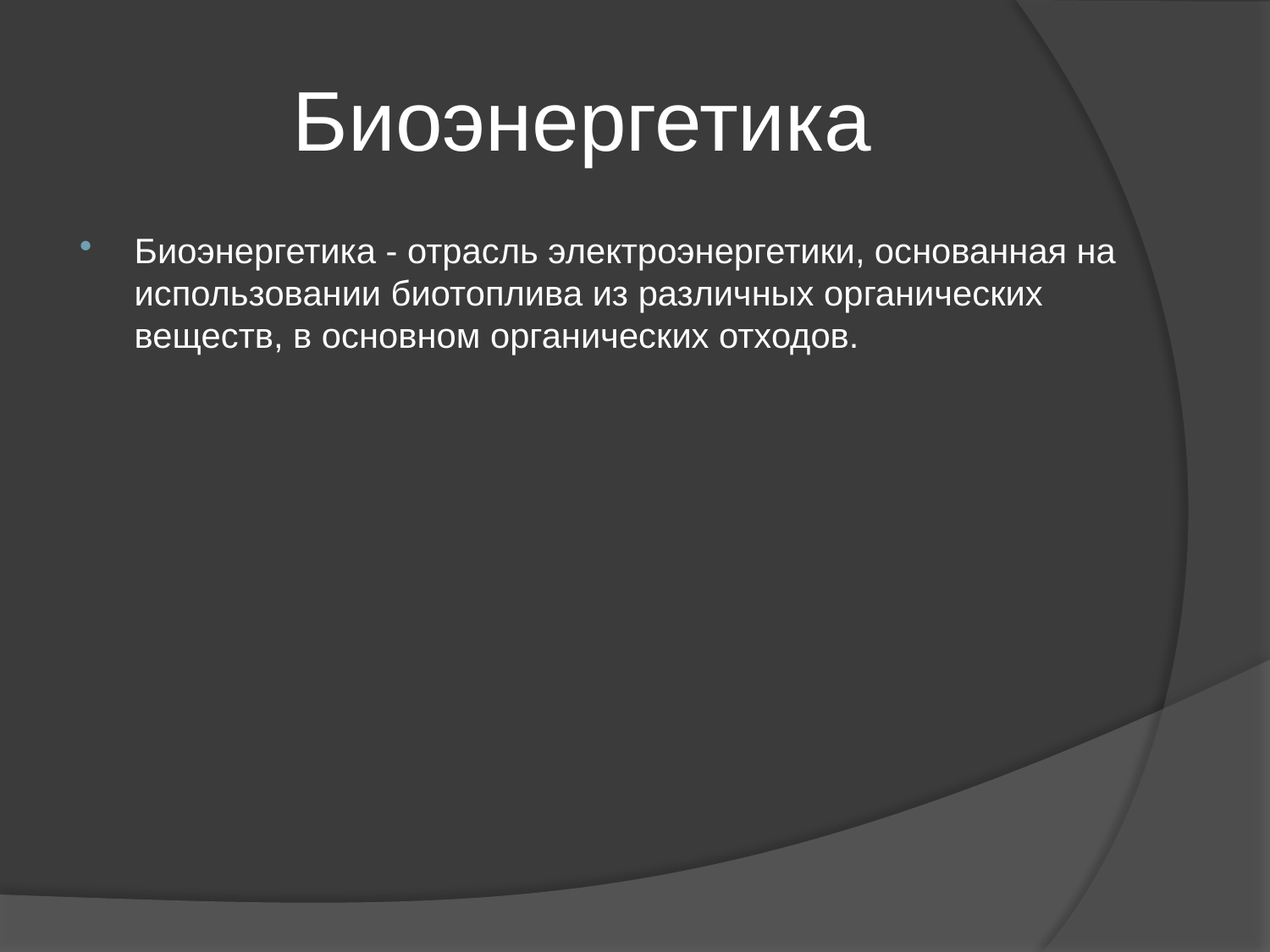

# Биоэнергетика
Биоэнергетика - отрасль электроэнергетики, основанная на использовании биотоплива из различных органических веществ, в основном органических отходов.